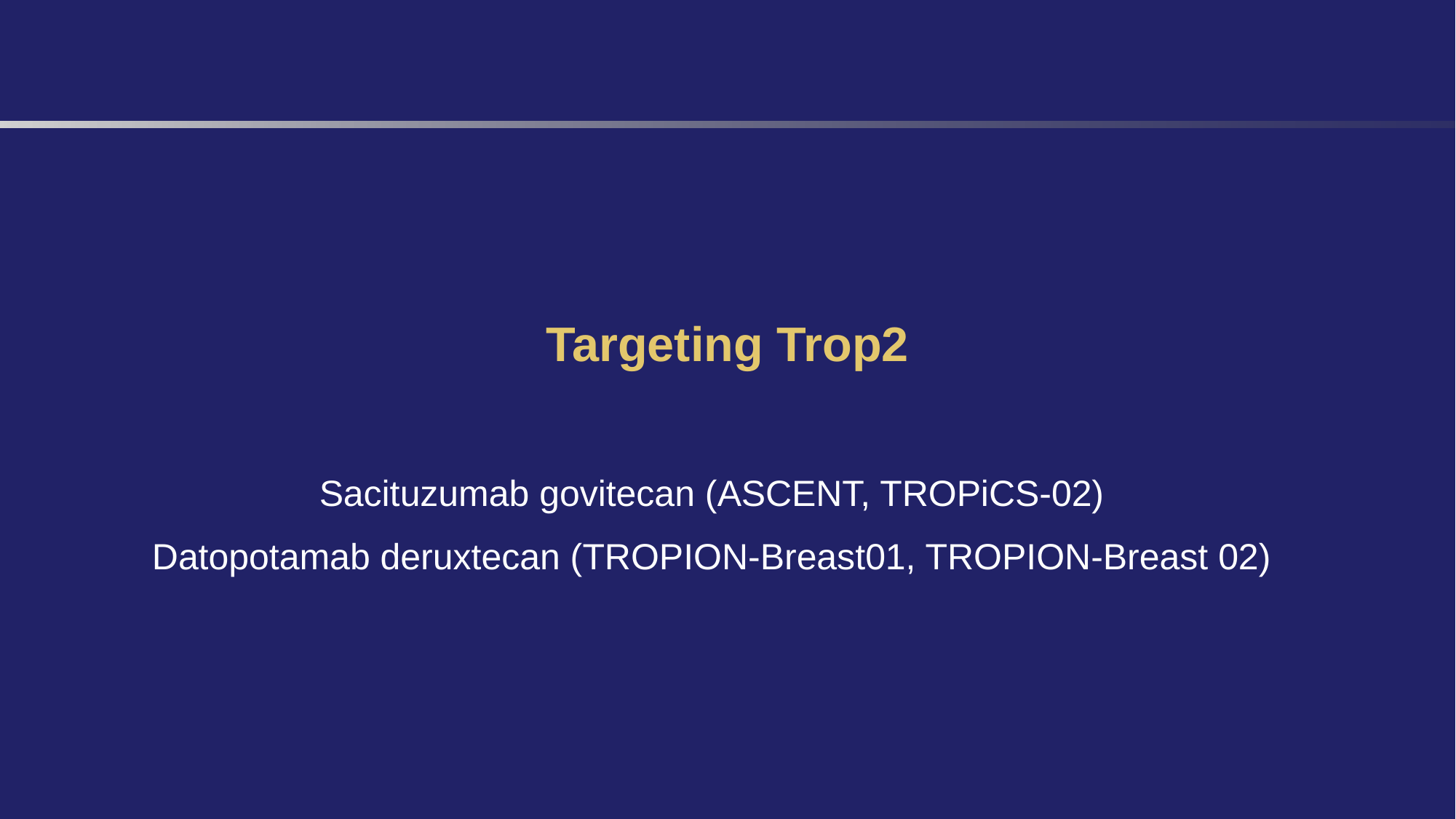

# Targeting Trop2
Sacituzumab govitecan (ASCENT, TROPiCS-02)
Datopotamab deruxtecan (TROPION-Breast01, TROPION-Breast 02)